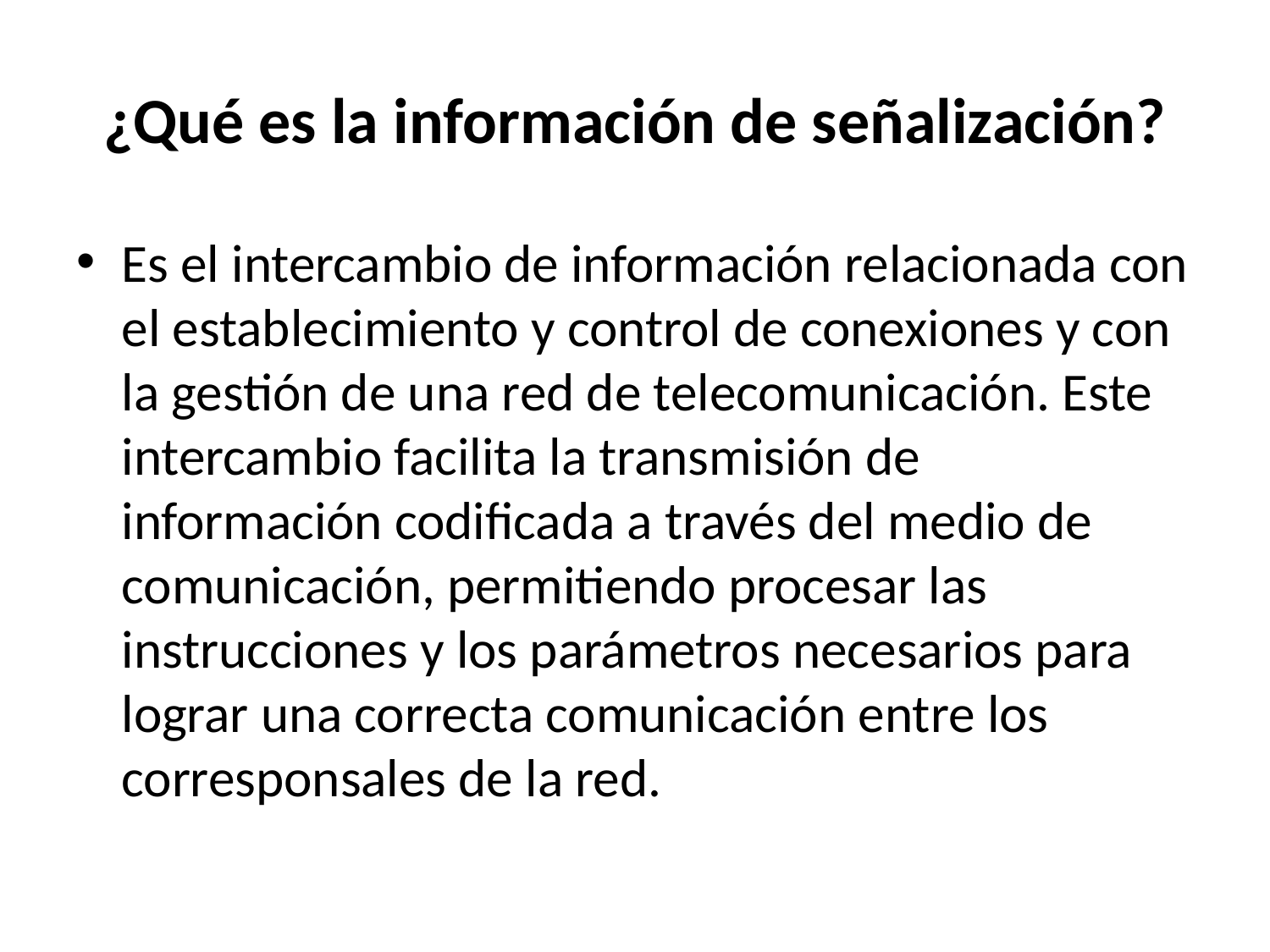

# ¿Qué es la información de señalización?
Es el intercambio de información relacionada con el establecimiento y control de conexiones y con la gestión de una red de telecomunicación. Este intercambio facilita la transmisión de información codificada a través del medio de comunicación, permitiendo procesar las instrucciones y los parámetros necesarios para lograr una correcta comunicación entre los corresponsales de la red.